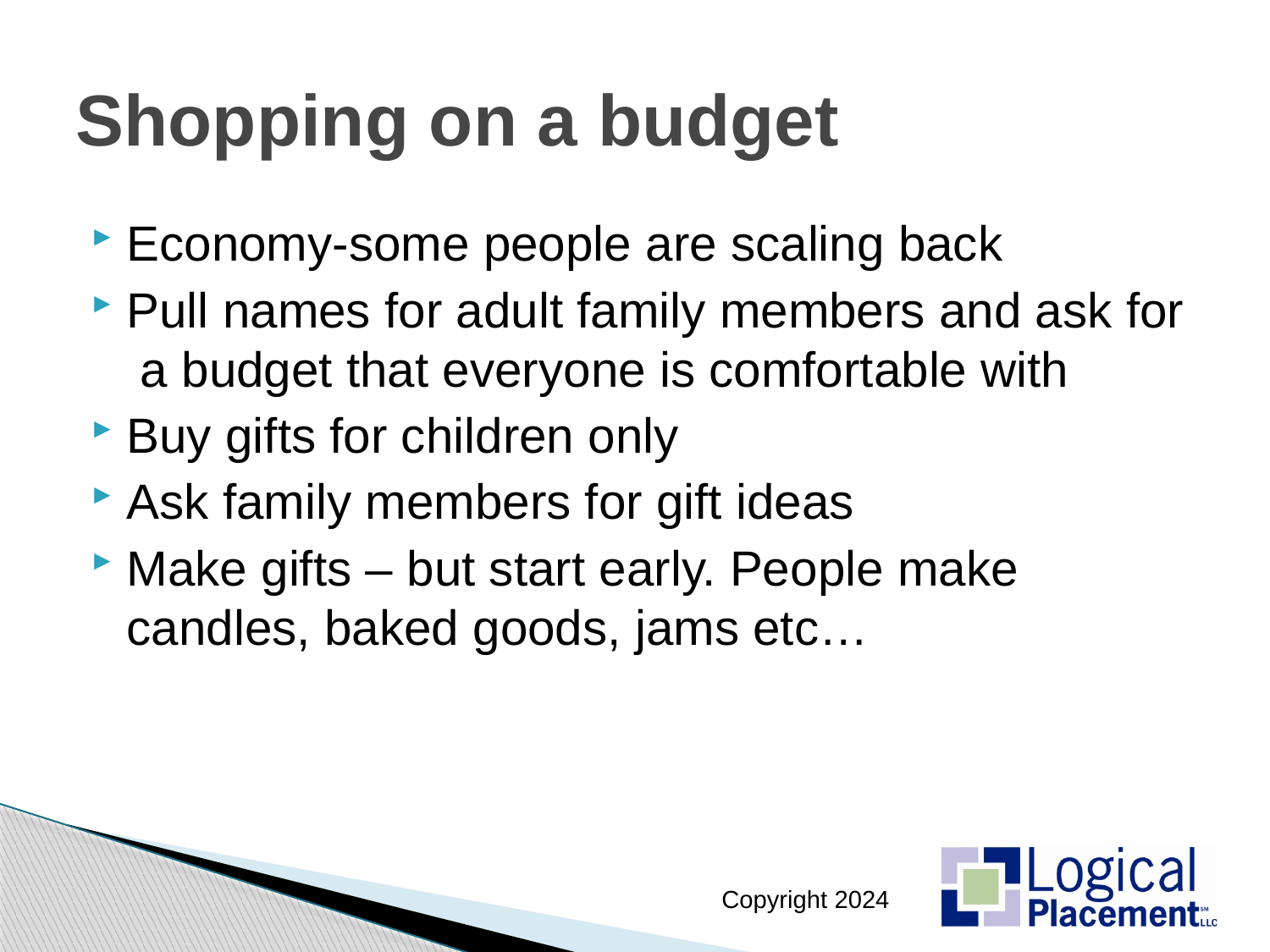

# Shopping on a budget
Economy-some people are scaling back
Pull names for adult family members and ask for  a budget that everyone is comfortable with
Buy gifts for children only
Ask family members for gift ideas
Make gifts – but start early. People make candles, baked goods, jams etc…